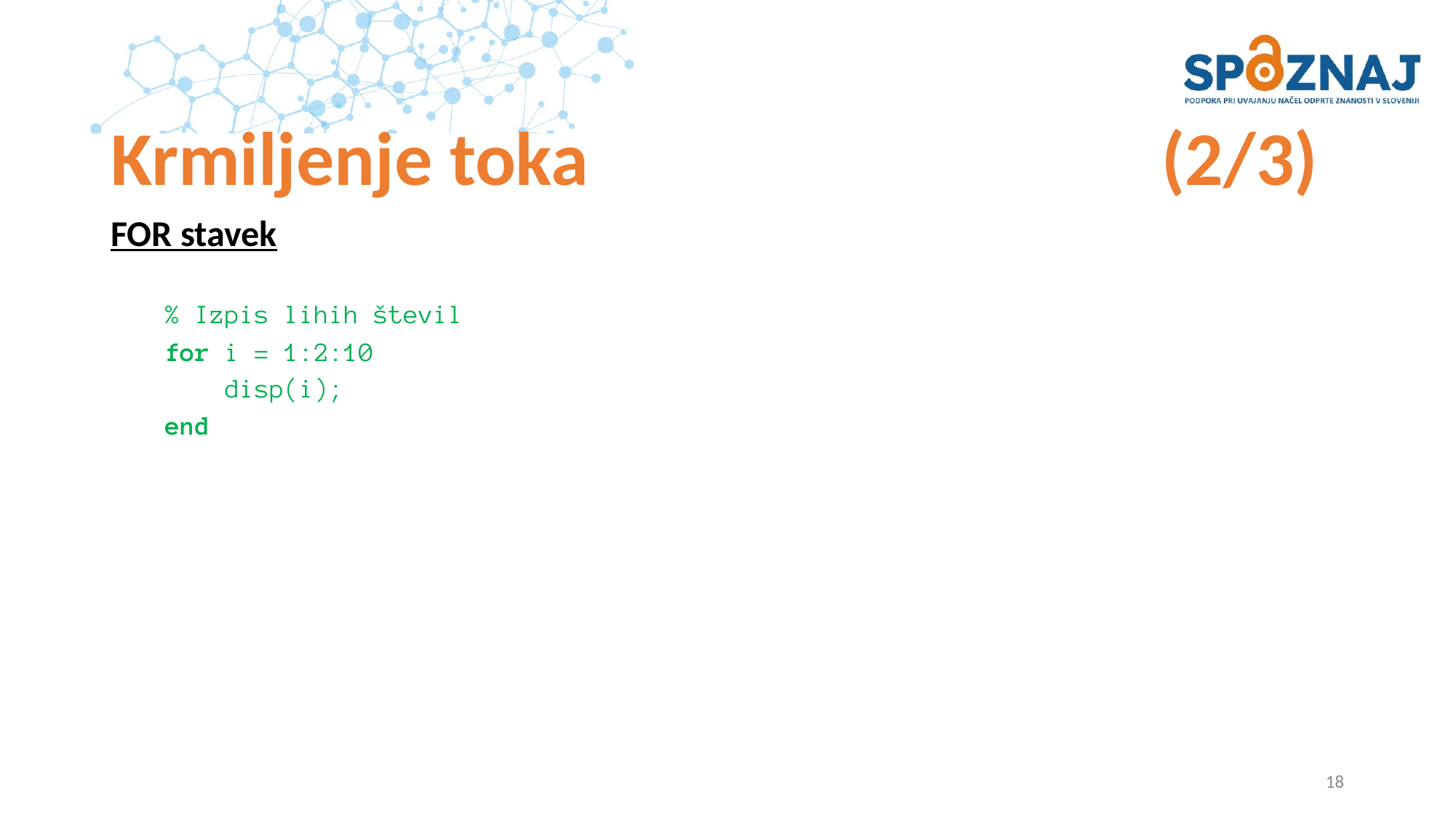

# Krmiljenje toka 				     	    (2/3)
FOR stavek

% Izpis lihih števil
for i = 1:2:10
    disp(i);
end

18